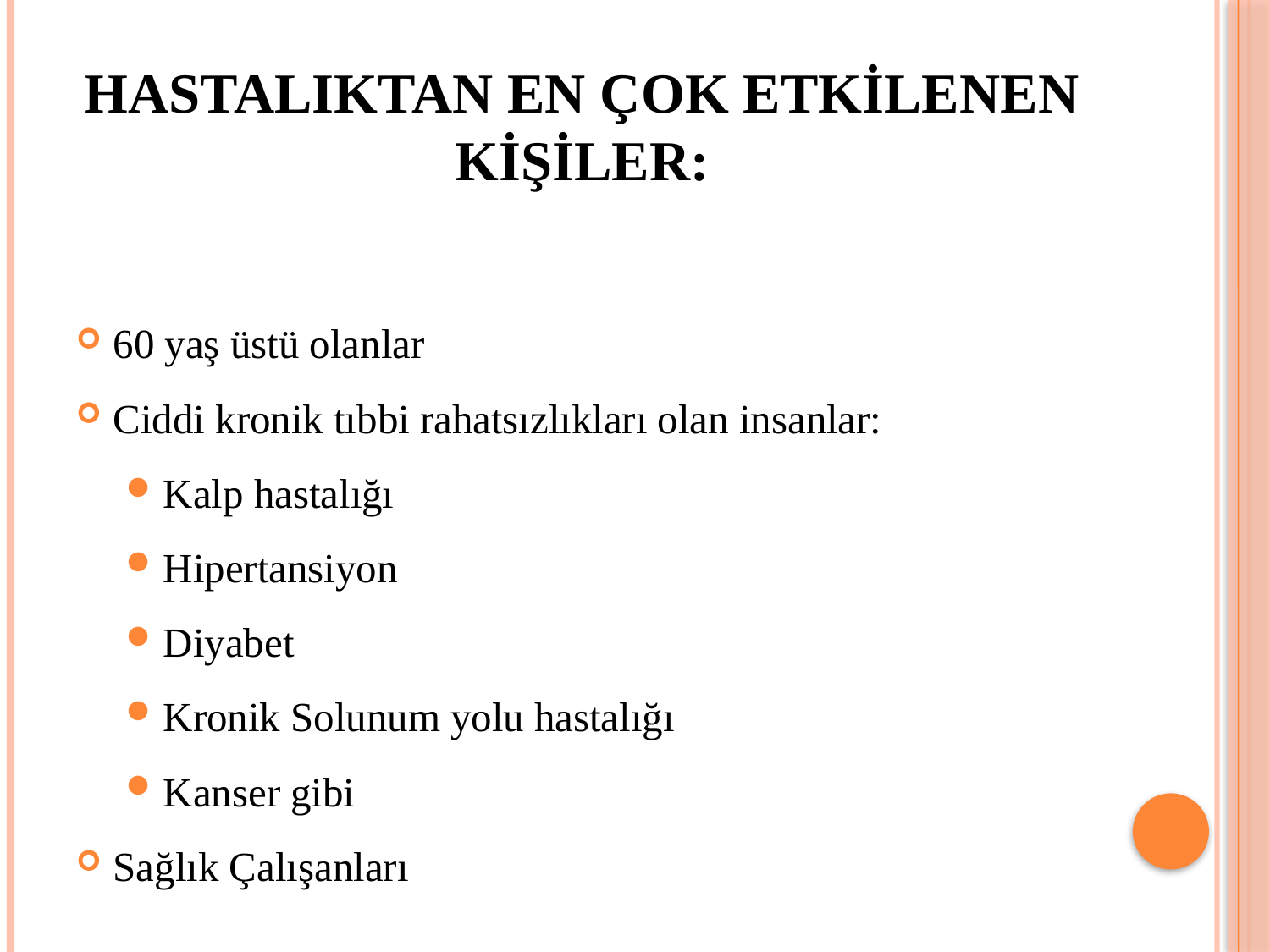

# HASTALIKTAN EN ÇOK ETKİLENEN KİŞİLER:
60 yaş üstü olanlar
Ciddi kronik tıbbi rahatsızlıkları olan insanlar:
Kalp hastalığı
Hipertansiyon
Diyabet
Kronik Solunum yolu hastalığı
Kanser gibi
Sağlık Çalışanları